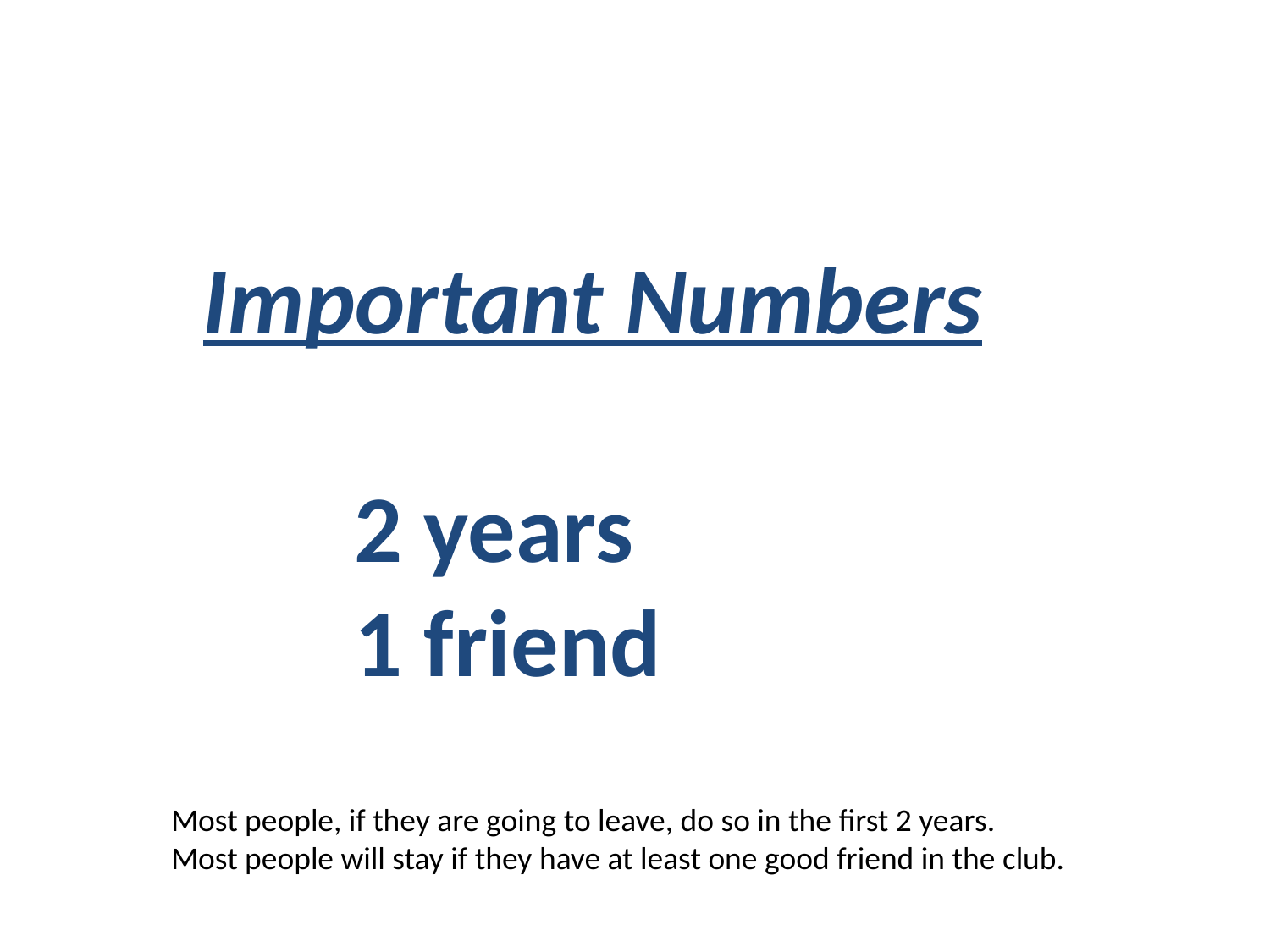

Important Numbers

       2 years
       1 friend
Most people, if they are going to leave, do so in the first 2 years.
Most people will stay if they have at least one good friend in the club.